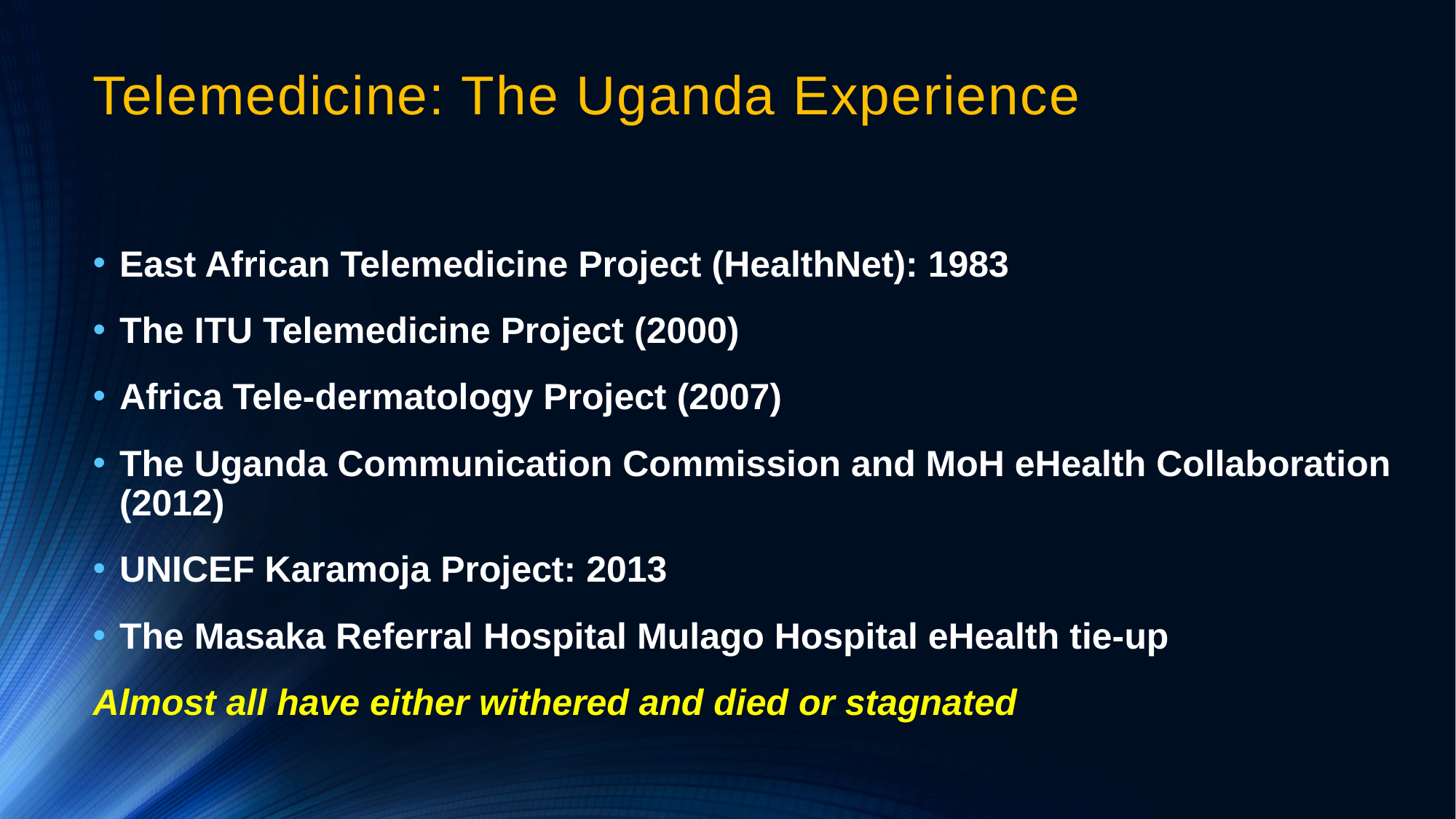

# Telemedicine: The Uganda Experience

East African Telemedicine Project (HealthNet): 1983
The ITU Telemedicine Project (2000)
Africa Tele-dermatology Project (2007)
The Uganda Communication Commission and MoH eHealth Collaboration (2012)
UNICEF Karamoja Project: 2013
The Masaka Referral Hospital Mulago Hospital eHealth tie-up
Almost all have either withered and died or stagnated